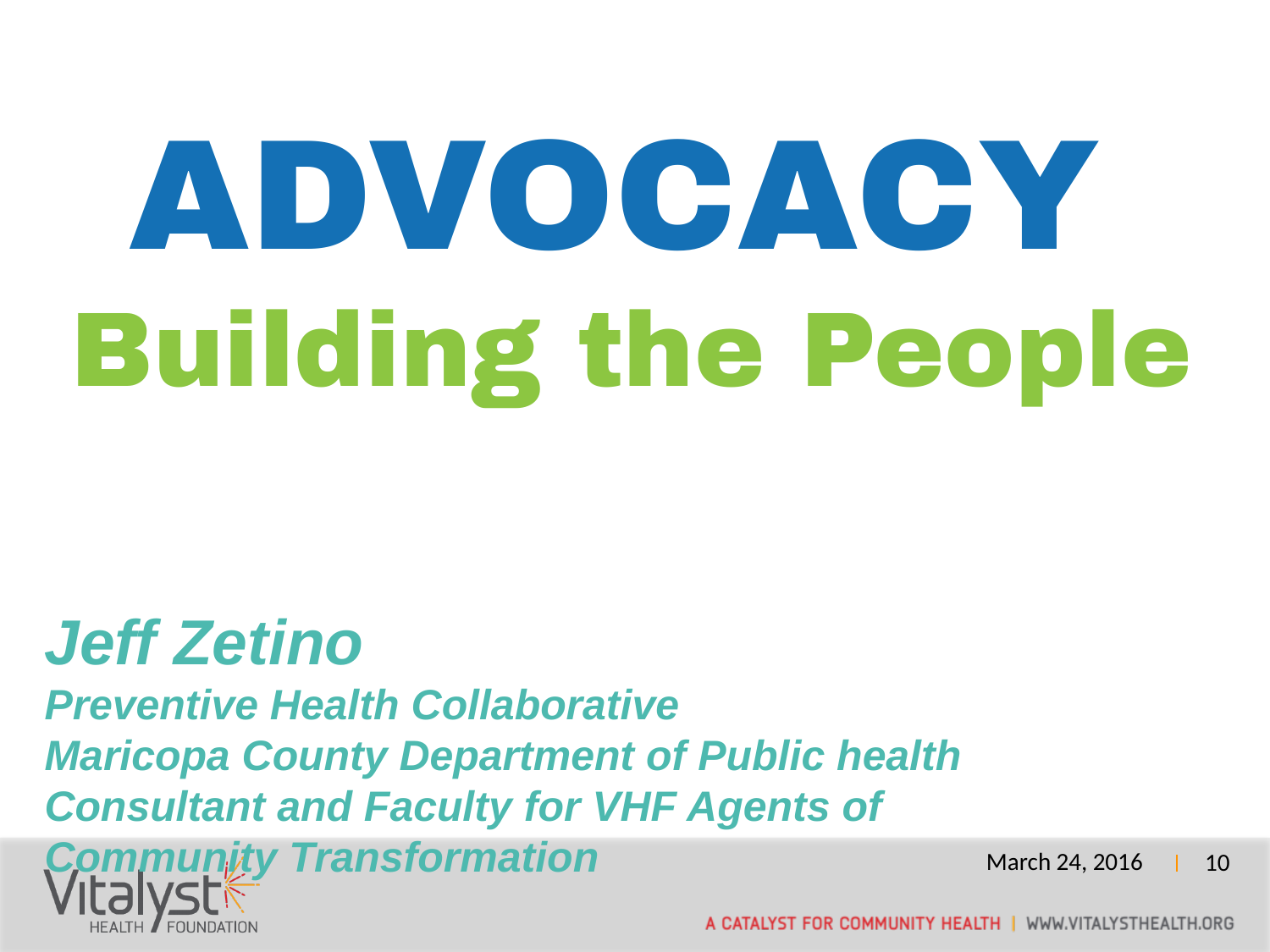

# ADVOCACY Building the People
Jeff Zetino
Preventive Health Collaborative
Maricopa County Department of Public health
Consultant and Faculty for VHF Agents of Community Transformation